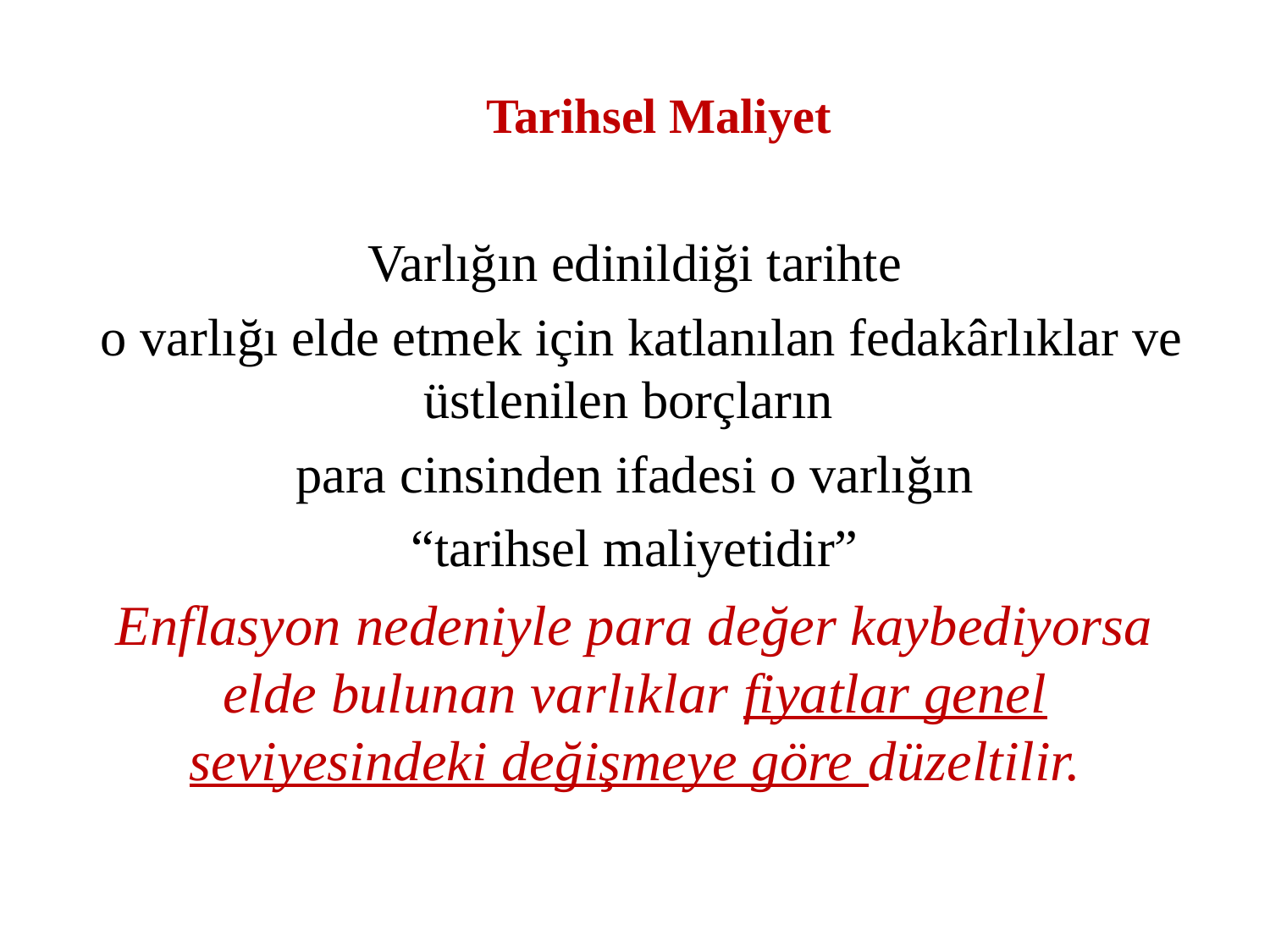

# Tarihsel Maliyet
Varlığın edinildiği tarihte
 o varlığı elde etmek için katlanılan fedakârlıklar ve üstlenilen borçların
para cinsinden ifadesi o varlığın
“tarihsel maliyetidir”
Enflasyon nedeniyle para değer kaybediyorsa elde bulunan varlıklar fiyatlar genel seviyesindeki değişmeye göre düzeltilir.